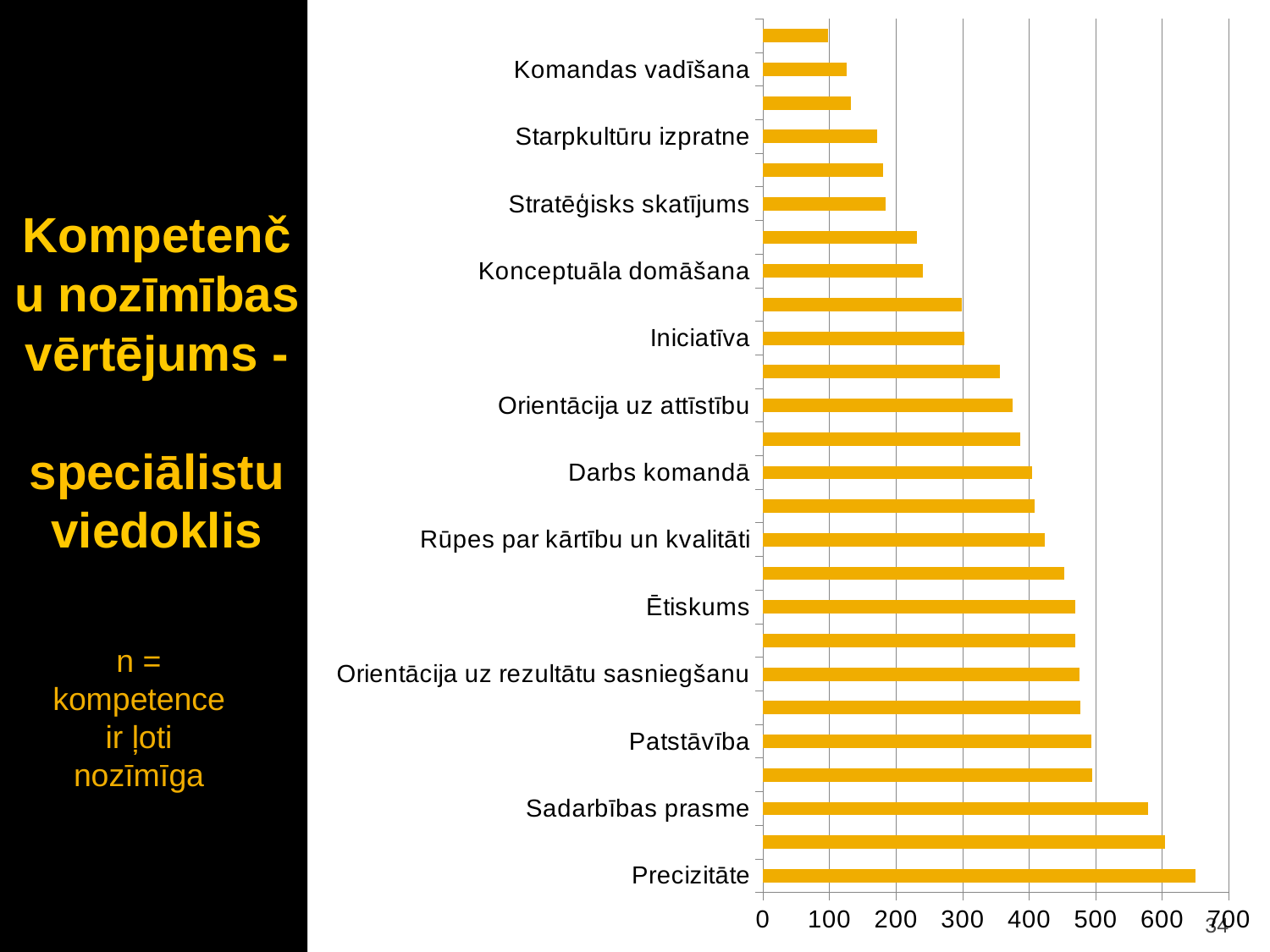

Kompetenču nozīmības vērtējums -

speciālistu
viedoklis

### Chart

| Category |  |
|---|---|
| Precizitāte | 650.0 |
| Komunikācijas prasme | 604.0 |
| Sadarbības prasme | 578.0 |
| Plānošana un kontrole | 495.0 |
| Patstāvība | 493.0 |
| Spēja pieņemt lēmumus un uzņemties atbildību | 477.0 |
| Orientācija uz rezultātu sasniegšanu | 475.0 |
| Informācijas meklēšana | 469.0 |
| Ētiskums | 469.0 |
| Analītiska domāšana un problēmu risināšana | 452.0 |
| Rūpes par kārtību un kvalitāti | 423.0 |
| Lojalitāte | 408.0 |
| Darbs komandā | 404.0 |
| Elastīga domāšana | 387.0 |
| Orientācija uz attīstību | 375.0 |
| Orientācija uz klientu | 356.0 |
| Iniciatīva | 303.0 |
| Radoša domāšana un novatorisms | 299.0 |
| Konceptuāla domāšana | 240.0 |
| Attiecību veidošana un ietekmēšana | 231.0 |
| Stratēģisks skatījums | 184.0 |
| Darbinieku motivēšana un attīstīšana | 180.0 |
| Starpkultūru izpratne | 171.0 |
| Personālvadības prasme | 132.0 |
| Komandas vadīšana | 125.0 |
| Pārmaiņu vadīšana | 97.0 |
n = kompetence ir ļoti nozīmīga
34